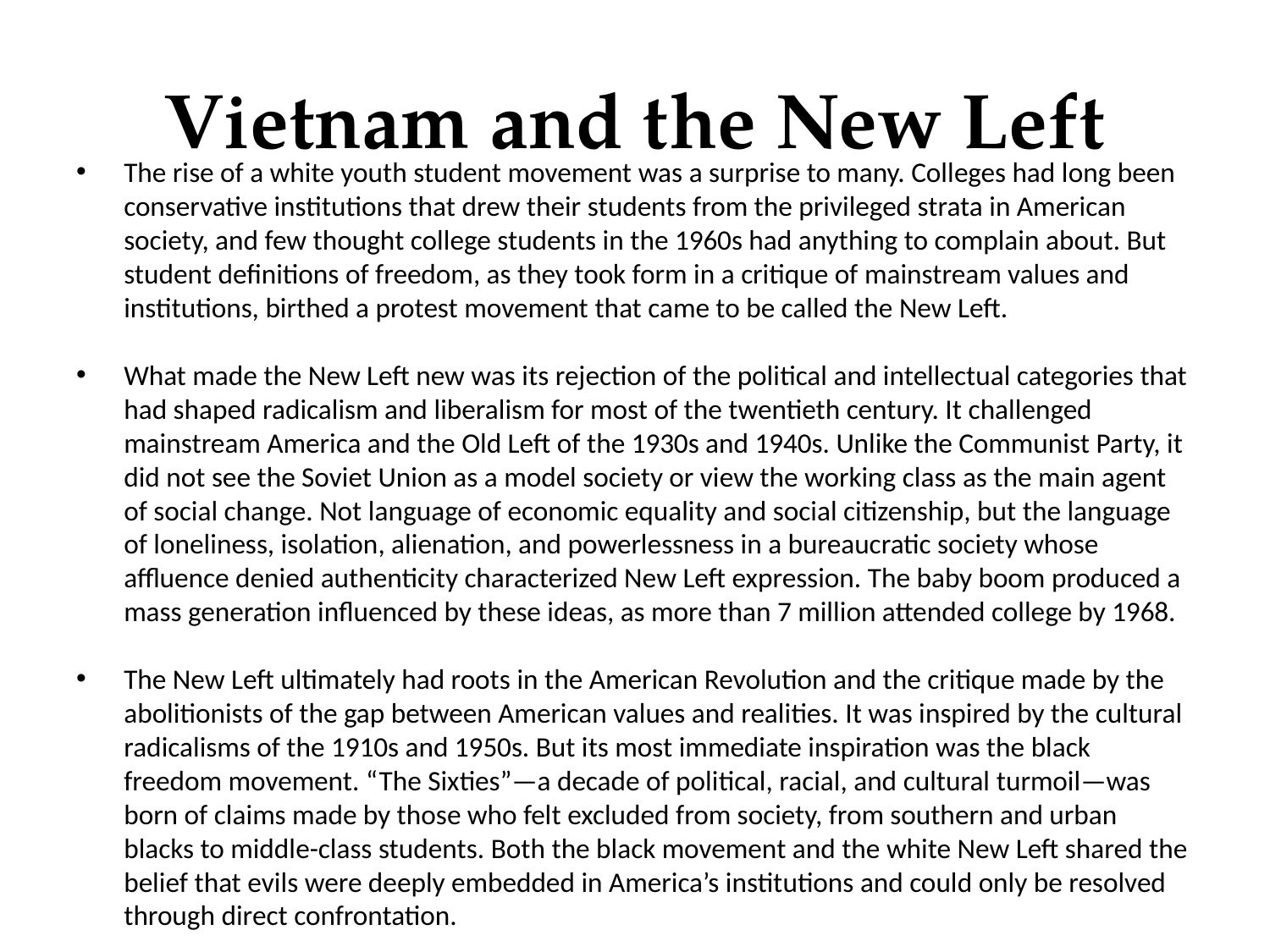

# Vietnam and the New Left
The rise of a white youth student movement was a surprise to many. Colleges had long been conservative institutions that drew their students from the privileged strata in American society, and few thought college students in the 1960s had anything to complain about. But student definitions of freedom, as they took form in a critique of mainstream values and institutions, birthed a protest movement that came to be called the New Left.

What made the New Left new was its rejection of the political and intellectual categories that had shaped radicalism and liberalism for most of the twentieth century. It challenged mainstream America and the Old Left of the 1930s and 1940s. Unlike the Communist Party, it did not see the Soviet Union as a model society or view the working class as the main agent of social change. Not language of economic equality and social citizenship, but the language of loneliness, isolation, alienation, and powerlessness in a bureaucratic society whose affluence denied authenticity characterized New Left expression. The baby boom produced a mass generation influenced by these ideas, as more than 7 million attended college by 1968.

The New Left ultimately had roots in the American Revolution and the critique made by the abolitionists of the gap between American values and realities. It was inspired by the cultural radicalisms of the 1910s and 1950s. But its most immediate inspiration was the black freedom movement. “The Sixties”—a decade of political, racial, and cultural turmoil—was born of claims made by those who felt excluded from society, from southern and urban blacks to middle-class students. Both the black movement and the white New Left shared the belief that evils were deeply embedded in America’s institutions and could only be resolved through direct confrontation.